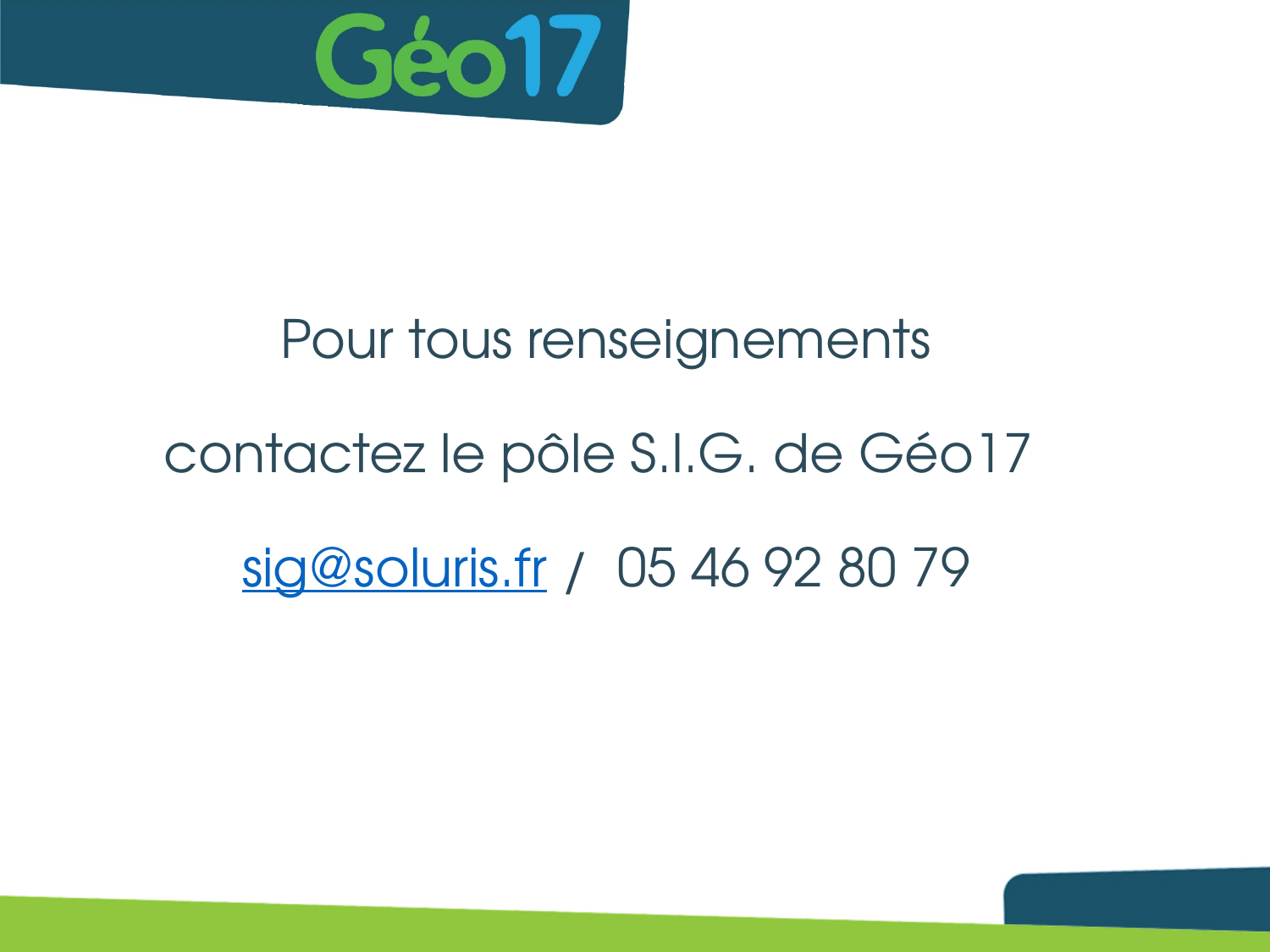

# Pour tous renseignements contactez le pôle S.I.G. de Géo17 sig@soluris.fr /  05 46 92 80 79